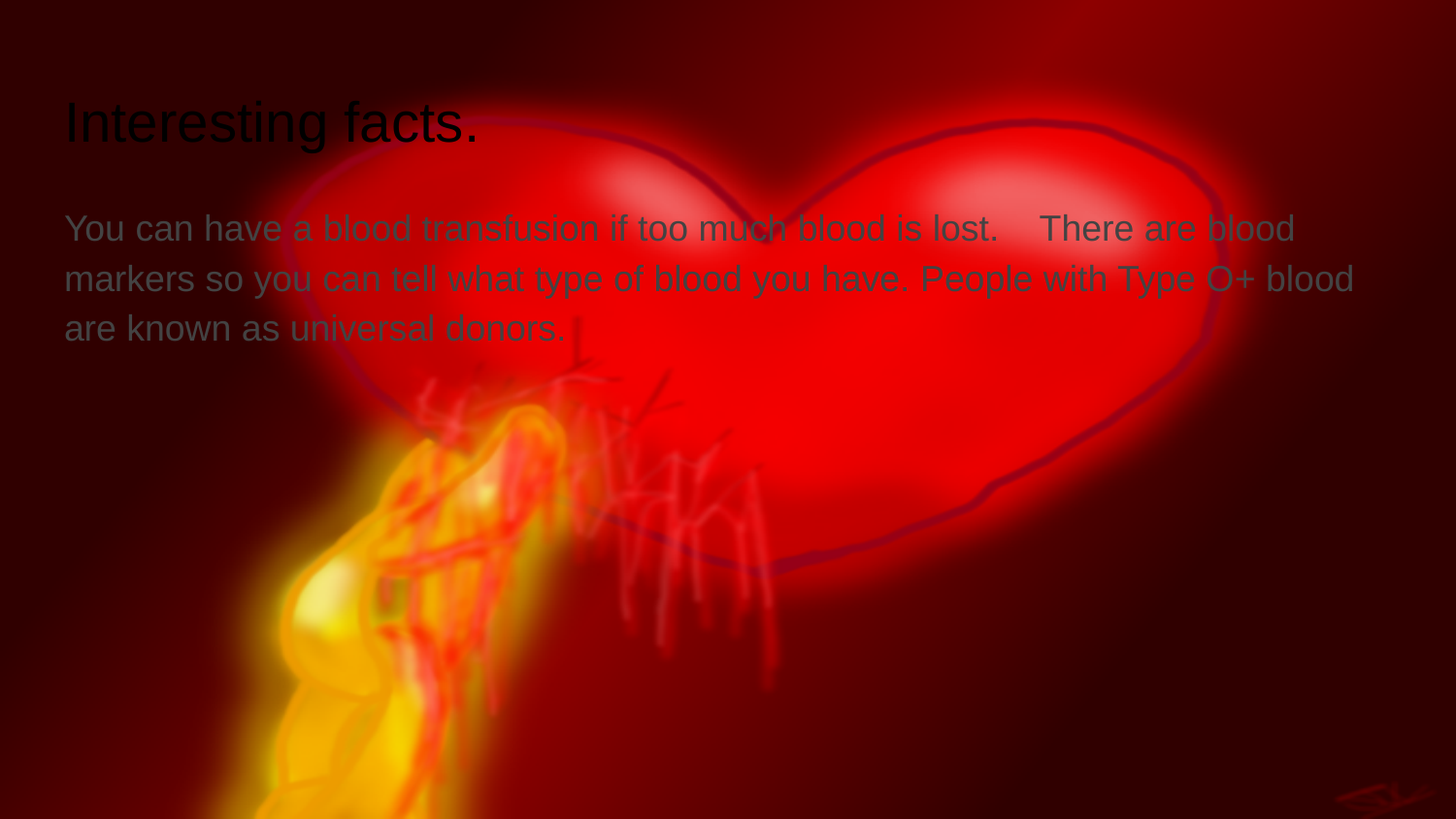

# Interesting facts.
You can have a blood transfusion if too much blood is lost.    There are blood markers so you can tell what type of blood you have. People with Type O+ blood are known as universal donors.